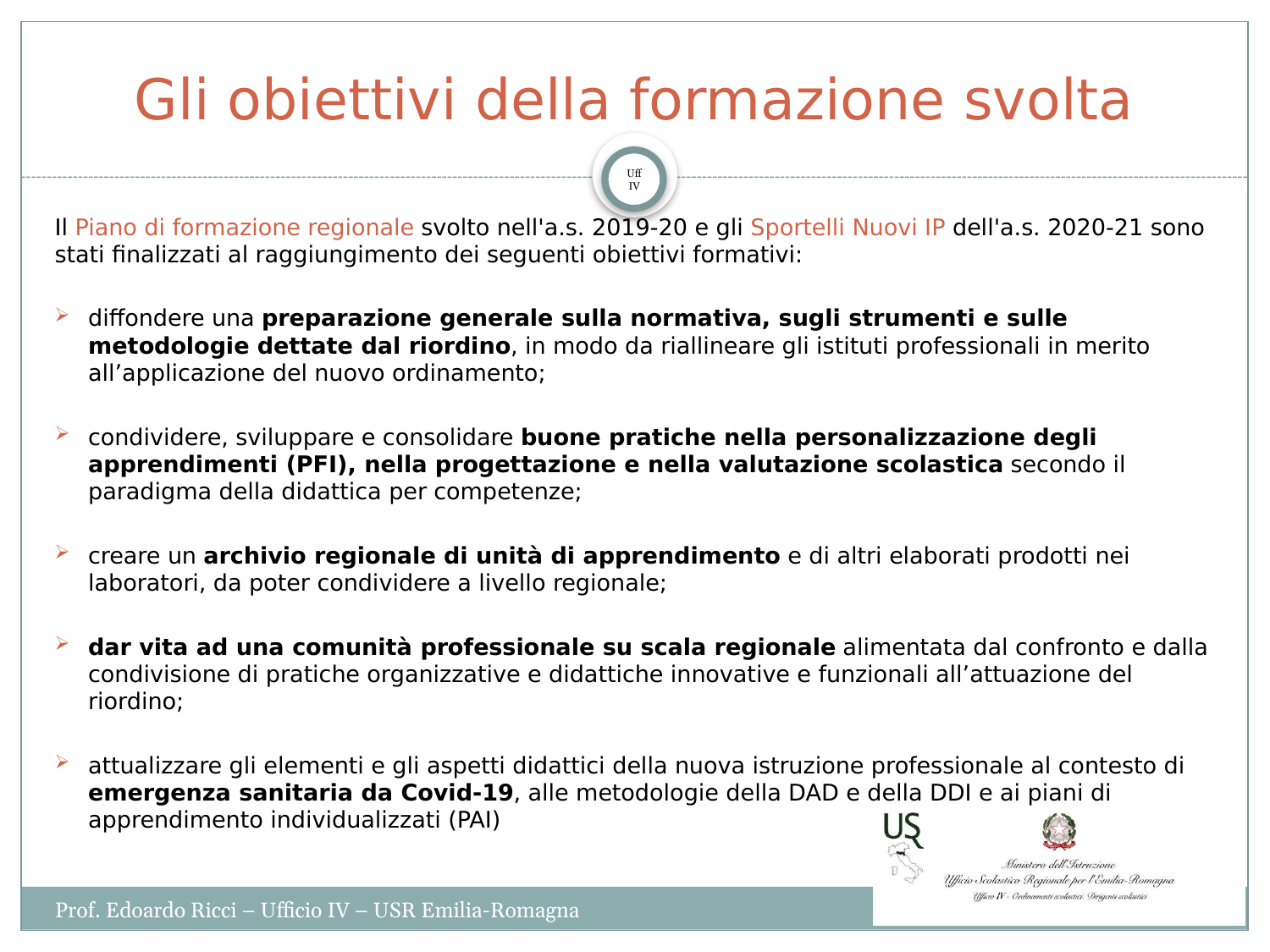

# Gli obiettivi della formazione svolta
Il Piano di formazione regionale svolto nell'a.s. 2019-20 e gli Sportelli Nuovi IP dell'a.s. 2020-21 sono stati finalizzati al raggiungimento dei seguenti obiettivi formativi:​

diffondere una preparazione generale sulla normativa, sugli strumenti e sulle metodologie dettate dal riordino, in modo da riallineare gli istituti professionali in merito all’applicazione del nuovo ordinamento;​

condividere, sviluppare e consolidare buone pratiche nella personalizzazione degli apprendimenti (PFI), nella progettazione e nella valutazione scolastica secondo il paradigma della didattica per competenze;​

creare un archivio regionale di unità di apprendimento e di altri elaborati prodotti nei laboratori, da poter condividere a livello regionale;​

dar vita ad una comunità professionale su scala regionale alimentata dal confronto e dalla condivisione di pratiche organizzative e didattiche innovative e funzionali all’attuazione del riordino;​

attualizzare gli elementi e gli aspetti didattici della nuova istruzione professionale al contesto di emergenza sanitaria da Covid-19, alle metodologie della DAD e della DDI e ai piani di apprendimento individualizzati (PAI)​

Prof. Edoardo Ricci – Ufficio IV – USR Emilia-Romagna